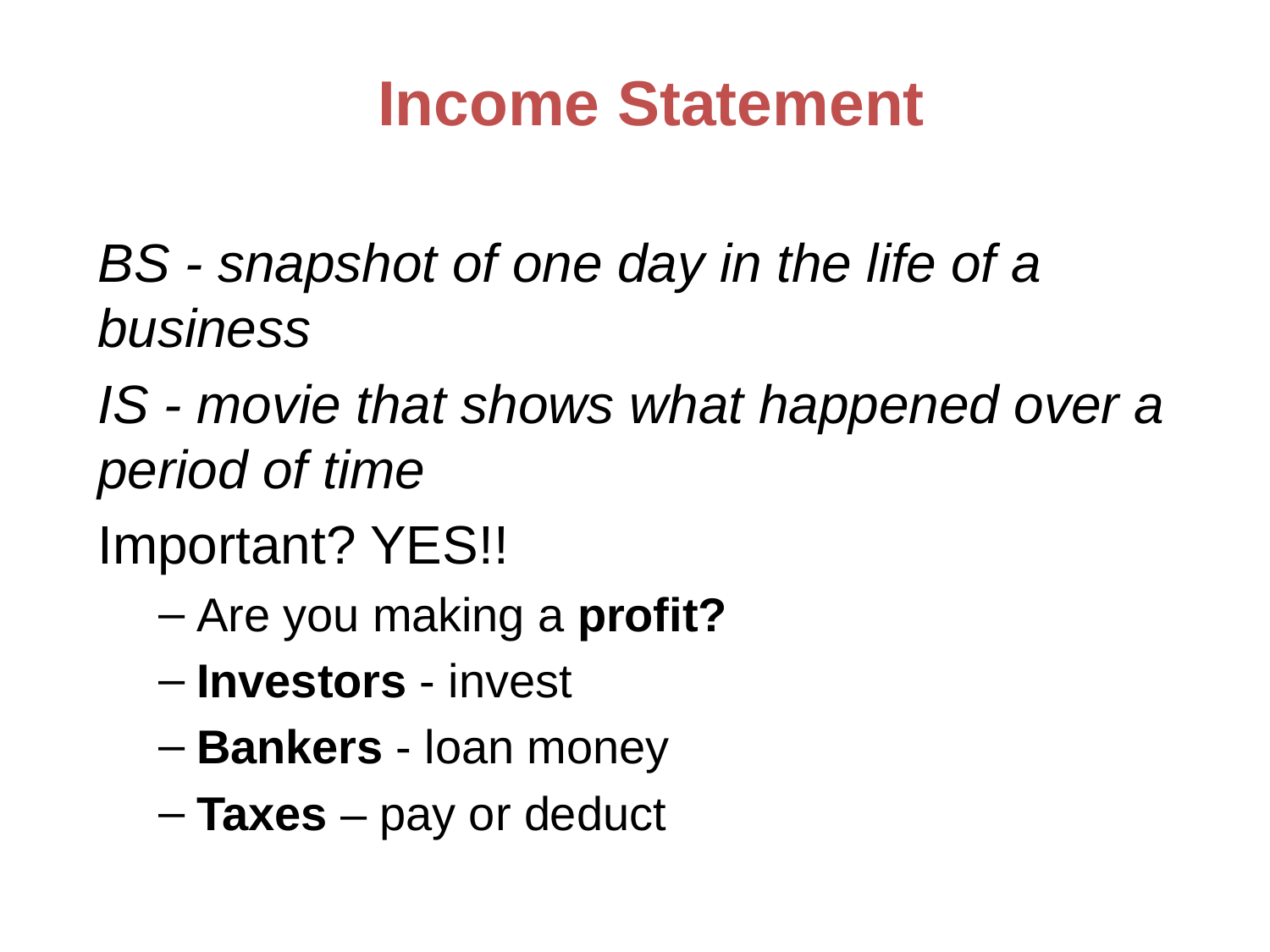

# Income Statement
BS - snapshot of one day in the life of a business
IS - movie that shows what happened over a period of time
Important? YES!!
Are you making a profit?
Investors - invest
Bankers - loan money
Taxes – pay or deduct